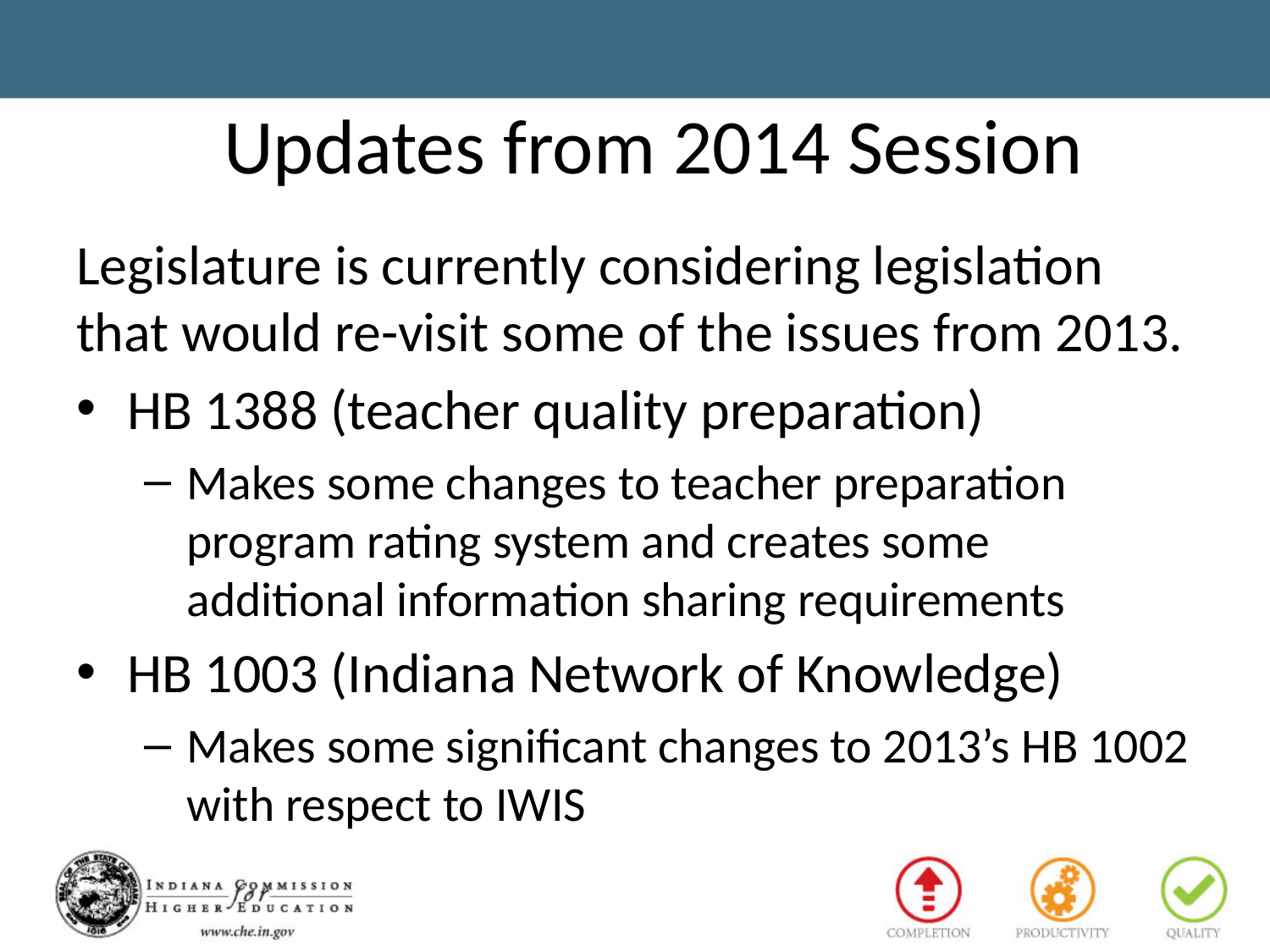

# Updates from 2014 Session
Legislature is currently considering legislation that would re-visit some of the issues from 2013.
HB 1388 (teacher quality preparation)
Makes some changes to teacher preparation program rating system and creates some additional information sharing requirements
HB 1003 (Indiana Network of Knowledge)
Makes some significant changes to 2013’s HB 1002 with respect to IWIS